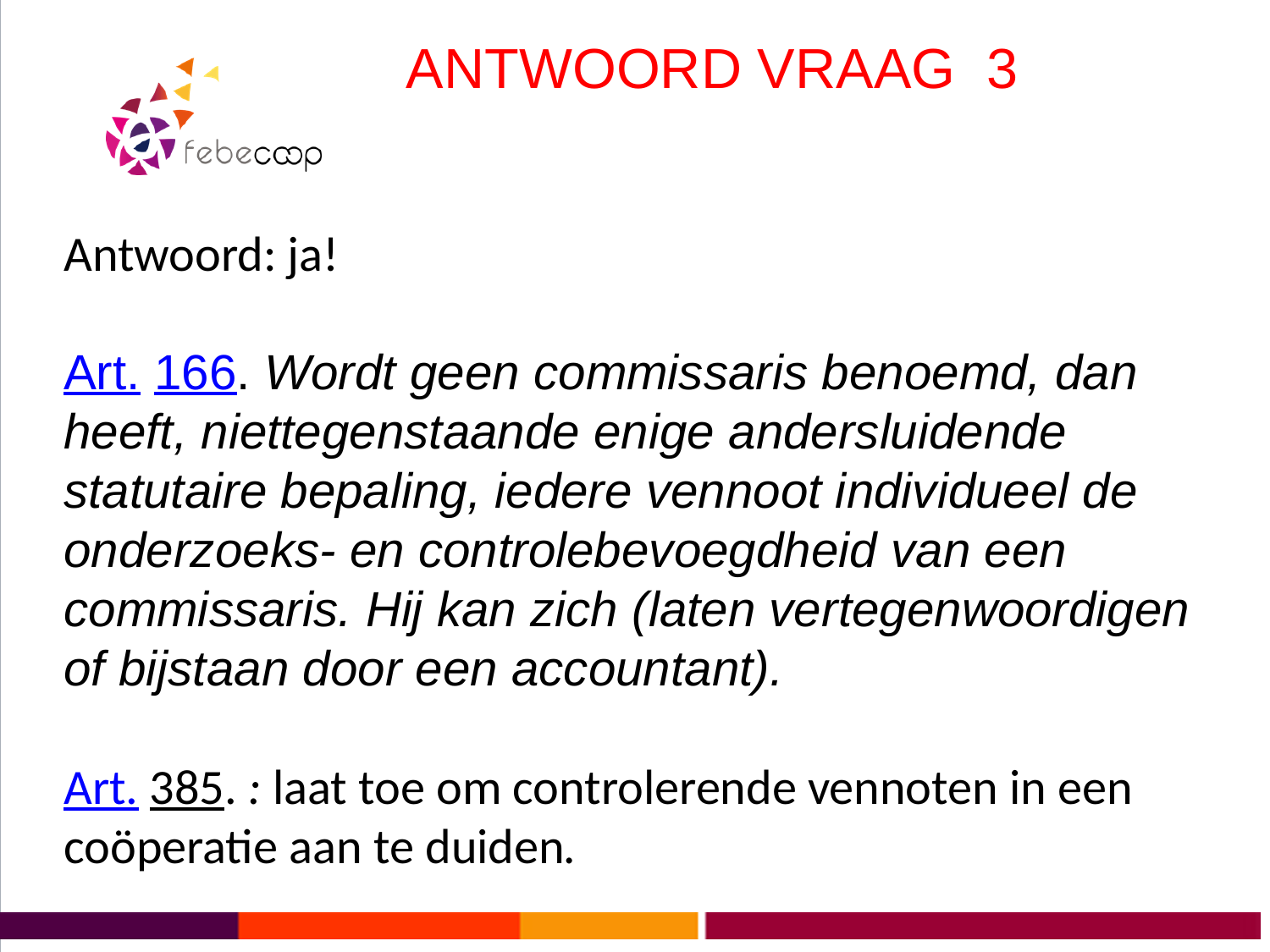

# ANTWOORD VRAAG  3
Antwoord: ja!

Art. 166. Wordt geen commissaris benoemd, dan heeft, niettegenstaande enige andersluidende statutaire bepaling, iedere vennoot individueel de onderzoeks- en controlebevoegdheid van een commissaris. Hij kan zich (laten vertegenwoordigen of bijstaan door een accountant).

Art. 385. : laat toe om controlerende vennoten in een coöperatie aan te duiden.